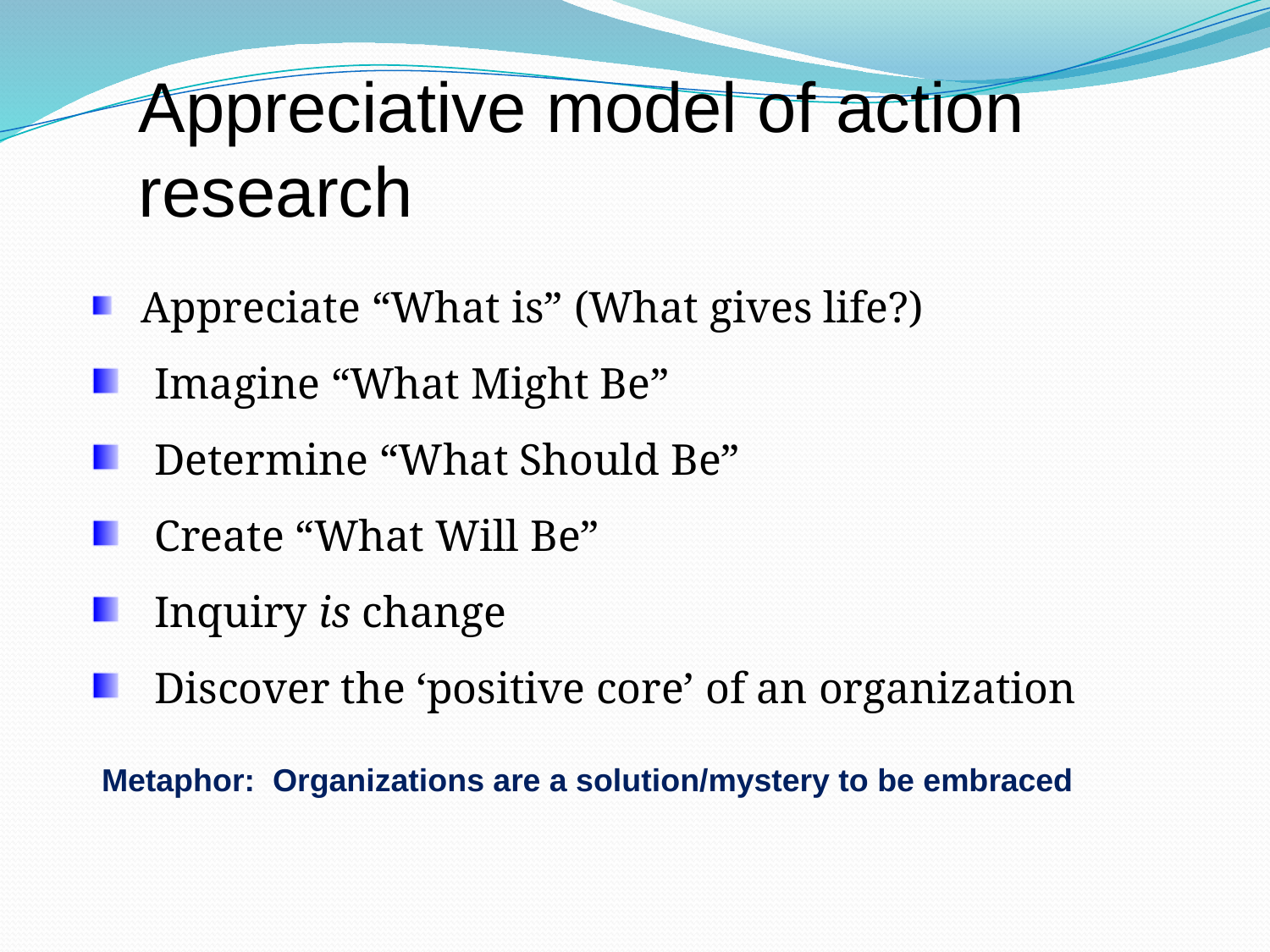

# Appreciative model of action research
   Appreciate “What is” (What gives life?)
   Imagine “What Might Be”
   Determine “What Should Be”
   Create “What Will Be”
   Inquiry is change
   Discover the ‘positive core’ of an organization
Metaphor:  Organizations are a solution/mystery to be embraced